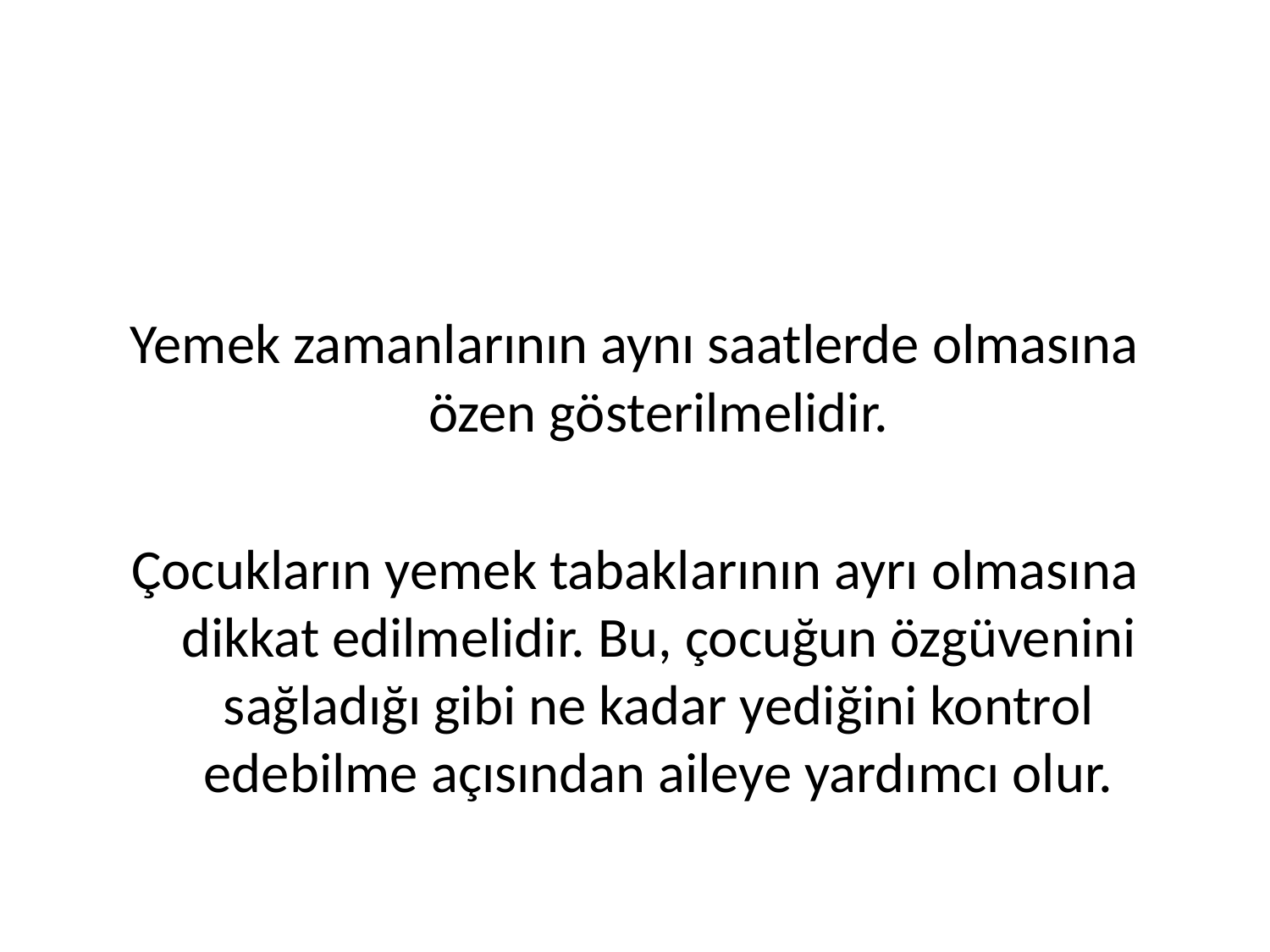

#

Yemek zamanlarının aynı saatlerde olmasına özen gösterilmelidir.

Çocukların yemek tabaklarının ayrı olmasına dikkat edilmelidir. Bu, çocuğun özgüvenini sağladığı gibi ne kadar yediğini kontrol edebilme açısından aileye yardımcı olur.